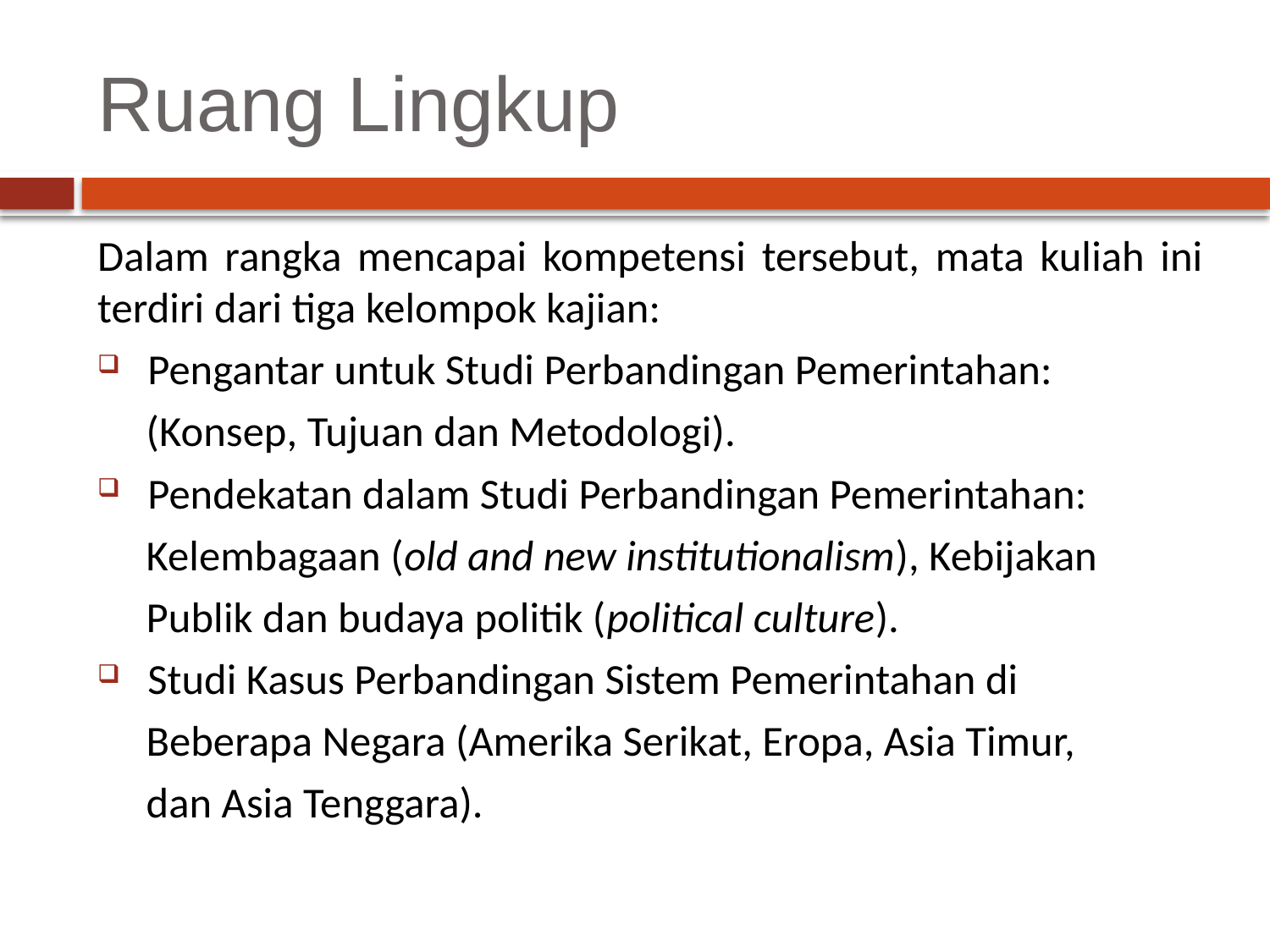

# Ruang Lingkup
Dalam rangka mencapai kompetensi tersebut, mata kuliah ini terdiri dari tiga kelompok kajian:
 Pengantar untuk Studi Perbandingan Pemerintahan:
     (Konsep, Tujuan dan Metodologi).
 Pendekatan dalam Studi Perbandingan Pemerintahan:
     Kelembagaan (old and new institutionalism), Kebijakan
     Publik dan budaya politik (political culture).
 Studi Kasus Perbandingan Sistem Pemerintahan di
     Beberapa Negara (Amerika Serikat, Eropa, Asia Timur,
     dan Asia Tenggara).